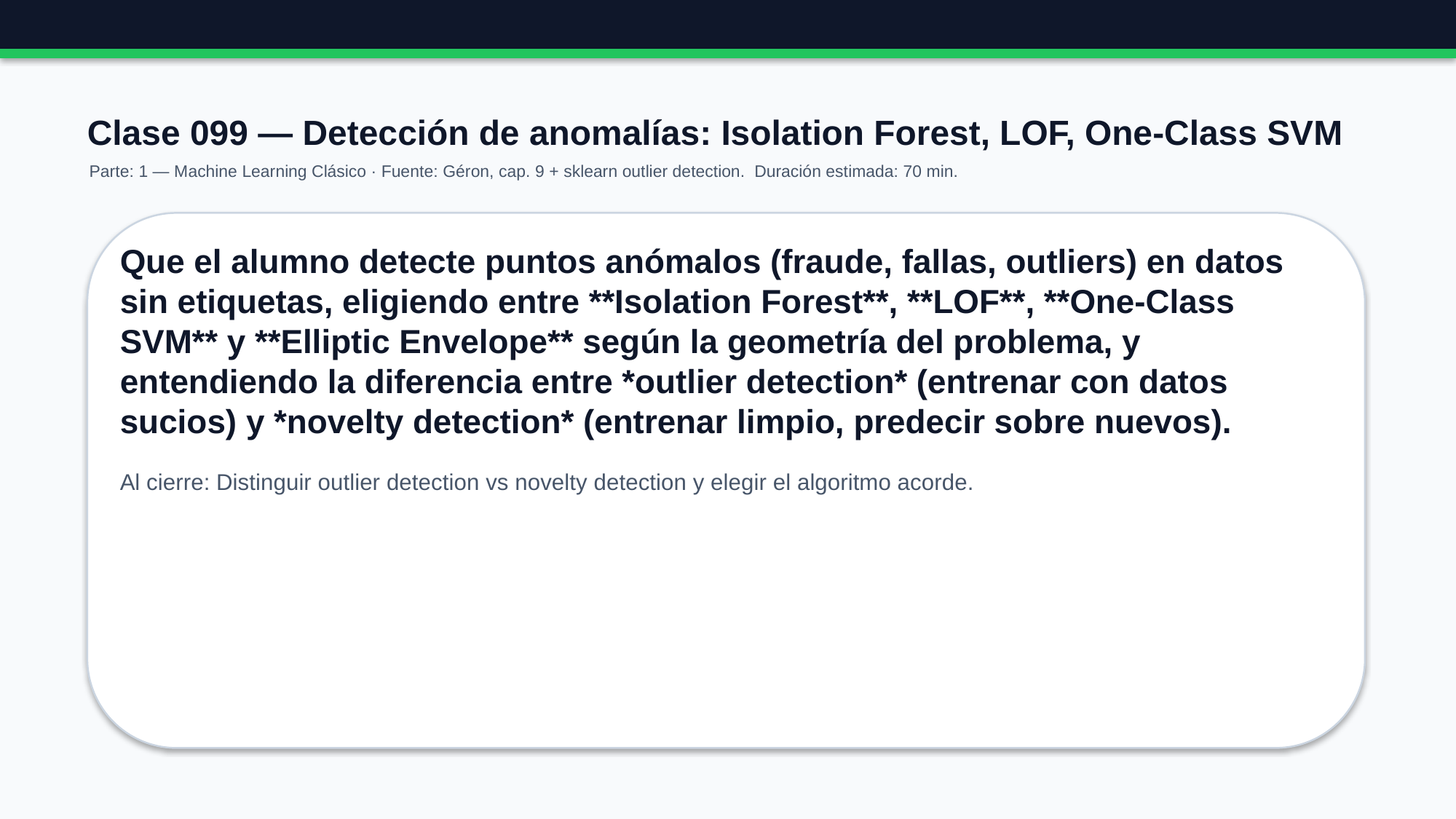

Clase 099 — Detección de anomalías: Isolation Forest, LOF, One-Class SVM
Parte: 1 — Machine Learning Clásico · Fuente: Géron, cap. 9 + sklearn outlier detection.  Duración estimada: 70 min.

Que el alumno detecte puntos anómalos (fraude, fallas, outliers) en datos sin etiquetas, eligiendo entre **Isolation Forest**, **LOF**, **One-Class SVM** y **Elliptic Envelope** según la geometría del problema, y entendiendo la diferencia entre *outlier detection* (entrenar con datos sucios) y *novelty detection* (entrenar limpio, predecir sobre nuevos).
Al cierre: Distinguir outlier detection vs novelty detection y elegir el algoritmo acorde.